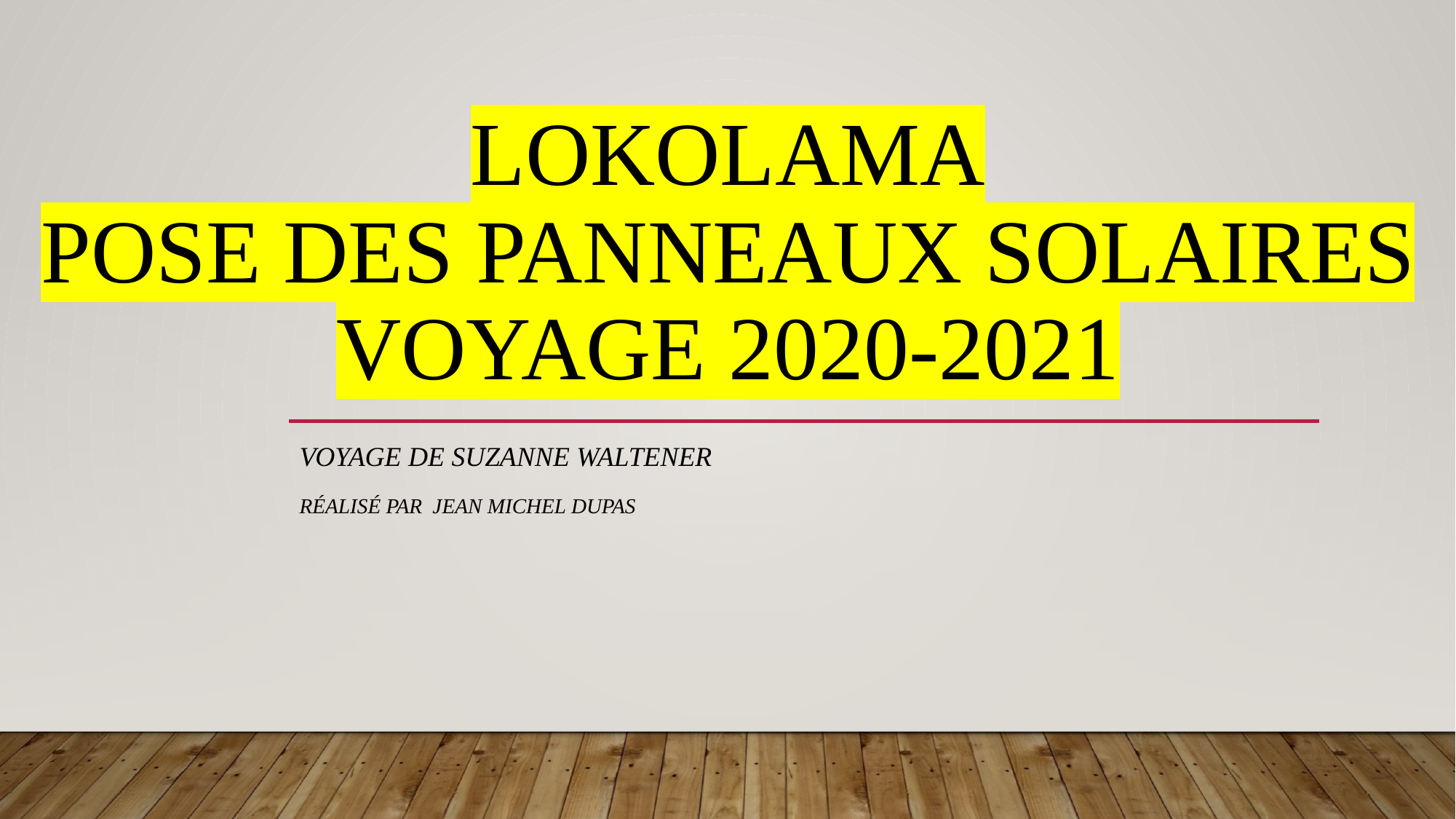

# LOKOLAMA pose des panneaux solaires Voyage 2020-2021
Voyage de Suzanne Waltener
réalisé par  Jean Michel dupas